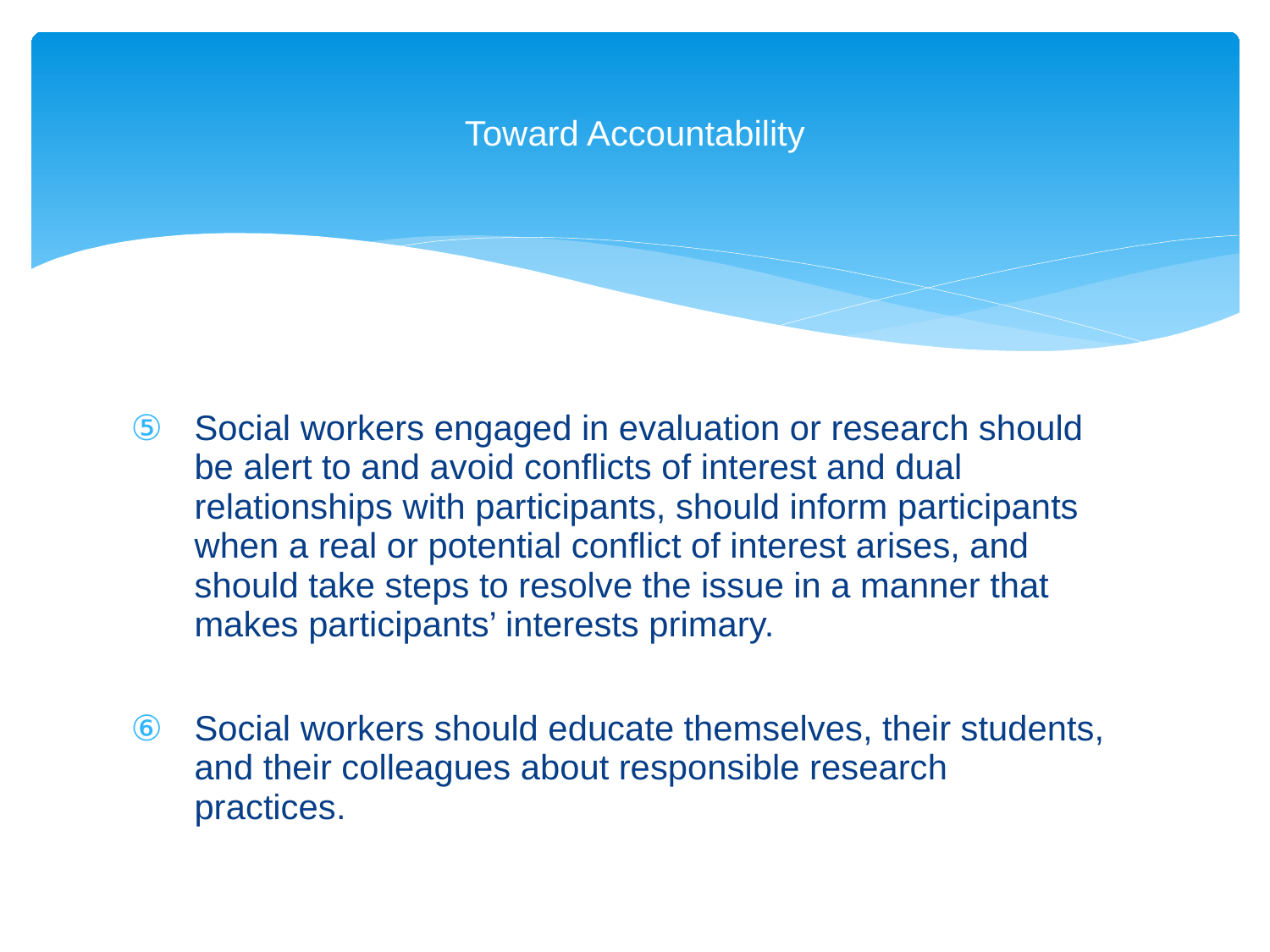

Toward Accountability
Social workers engaged in evaluation or research should be alert to and avoid conflicts of interest and dual relationships with participants, should inform participants when a real or potential conflict of interest arises, and should take steps to resolve the issue in a manner that makes participants’ interests primary.

Social workers should educate themselves, their students, and their colleagues about responsible research practices.